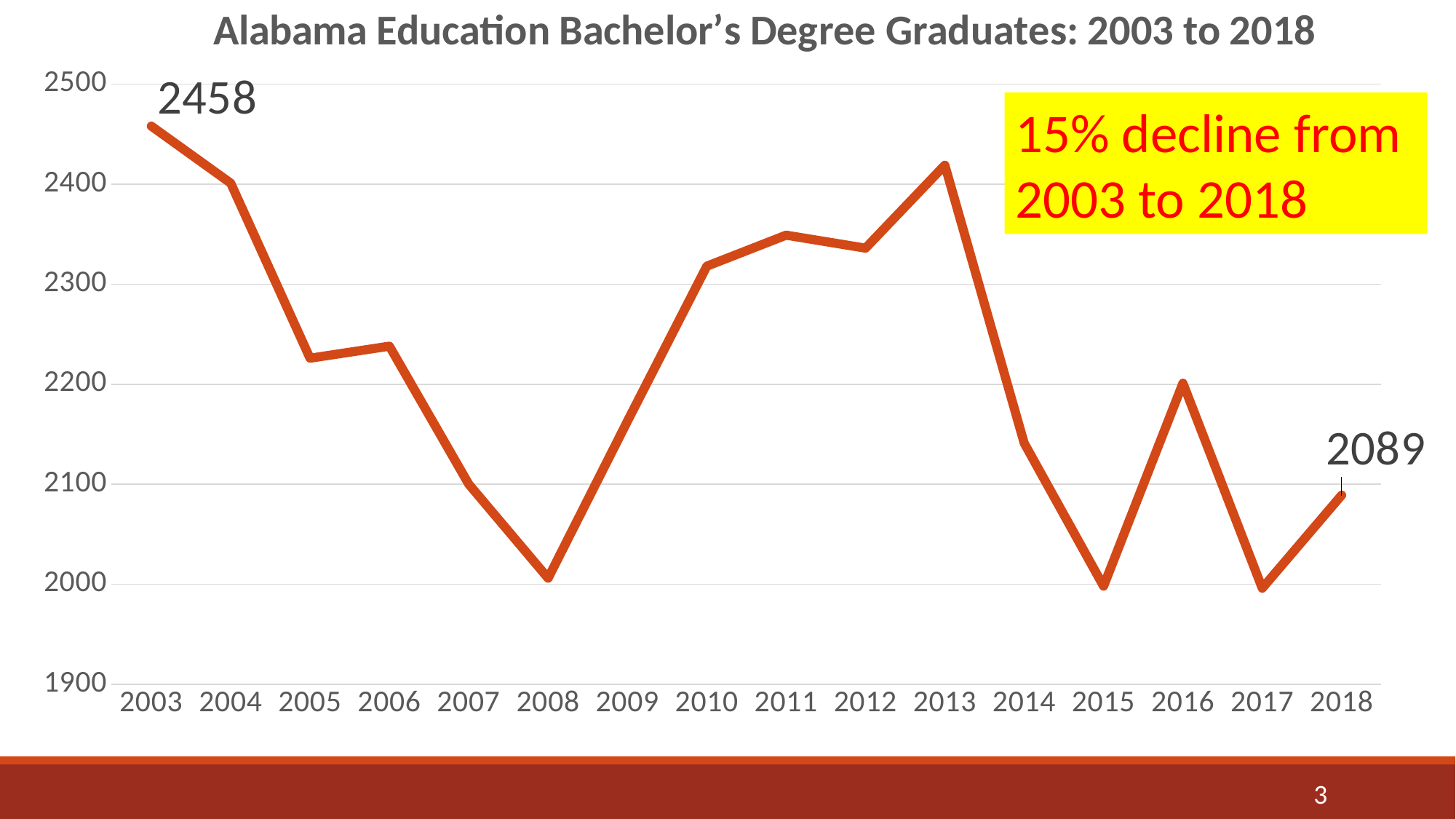

### Chart: Alabama Education Bachelor’s Degree Graduates: 2003 to 2018

| Category | Bachelor |
|---|---|
| 2003 | 2458.0 |
| 2004 | 2401.0 |
| 2005 | 2226.0 |
| 2006 | 2238.0 |
| 2007 | 2100.0 |
| 2008 | 2006.0 |
| 2009 | 2163.0 |
| 2010 | 2318.0 |
| 2011 | 2349.0 |
| 2012 | 2336.0 |
| 2013 | 2419.0 |
| 2014 | 2141.0 |
| 2015 | 1998.0 |
| 2016 | 2201.0 |
| 2017 | 1996.0 |
| 2018 | 2089.0 |
15% decline from 2003 to 2018
3